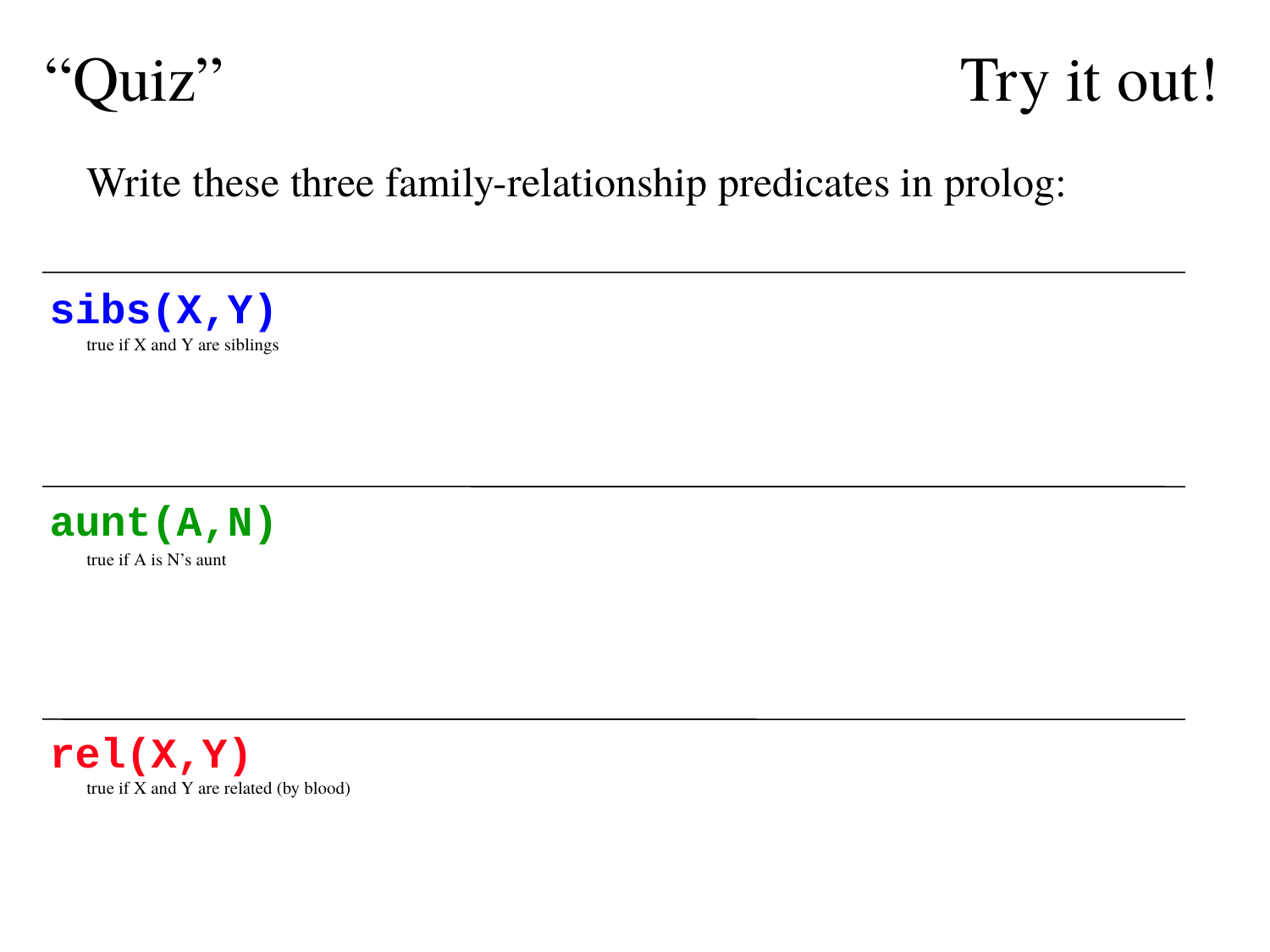

“Quiz”
Try it out!
Write these three family-relationship predicates in prolog:

sibs(X,Y)
true if X and Y are siblings

aunt(A,N)
true if A is N’s aunt
rel(X,Y)

true if X and Y are related (by blood)